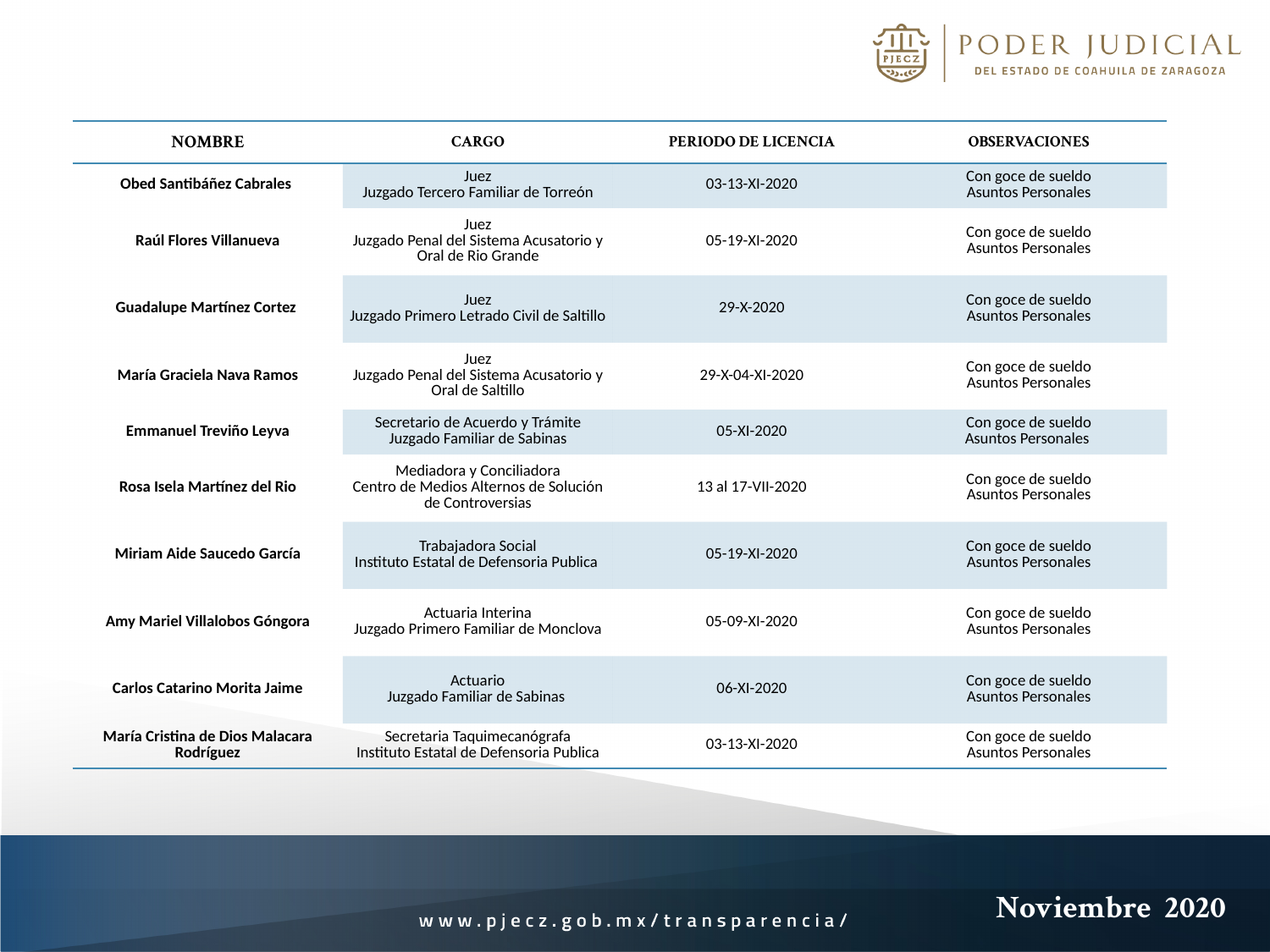

| NOMBRE | CARGO | PERIODO DE LICENCIA | OBSERVACIONES |
| --- | --- | --- | --- |
| Obed Santibáñez Cabrales | Juez Juzgado Tercero Familiar de Torreón | 03-13-XI-2020 | Con goce de sueldo Asuntos Personales |
| Raúl Flores Villanueva | Juez Juzgado Penal del Sistema Acusatorio y Oral de Rio Grande | 05-19-XI-2020 | Con goce de sueldo Asuntos Personales |
| Guadalupe Martínez Cortez | Juez Juzgado Primero Letrado Civil de Saltillo | 29-X-2020 | Con goce de sueldo Asuntos Personales |
| María Graciela Nava Ramos | Juez Juzgado Penal del Sistema Acusatorio y Oral de Saltillo | 29-X-04-XI-2020 | Con goce de sueldo Asuntos Personales |
| Emmanuel Treviño Leyva | Secretario de Acuerdo y Trámite Juzgado Familiar de Sabinas | 05-XI-2020 | Con goce de sueldo Asuntos Personales |
| Rosa Isela Martínez del Rio | Mediadora y Conciliadora Centro de Medios Alternos de Solución de Controversias | 13 al 17-VII-2020 | Con goce de sueldo Asuntos Personales |
| Miriam Aide Saucedo García | Trabajadora Social Instituto Estatal de Defensoria Publica | 05-19-XI-2020 | Con goce de sueldo Asuntos Personales |
| Amy Mariel Villalobos Góngora | Actuaria Interina Juzgado Primero Familiar de Monclova | 05-09-XI-2020 | Con goce de sueldo Asuntos Personales |
| Carlos Catarino Morita Jaime | Actuario Juzgado Familiar de Sabinas | 06-XI-2020 | Con goce de sueldo Asuntos Personales |
| María Cristina de Dios Malacara Rodríguez | Secretaria Taquimecanógrafa Instituto Estatal de Defensoria Publica | 03-13-XI-2020 | Con goce de sueldo Asuntos Personales |
Noviembre  2020